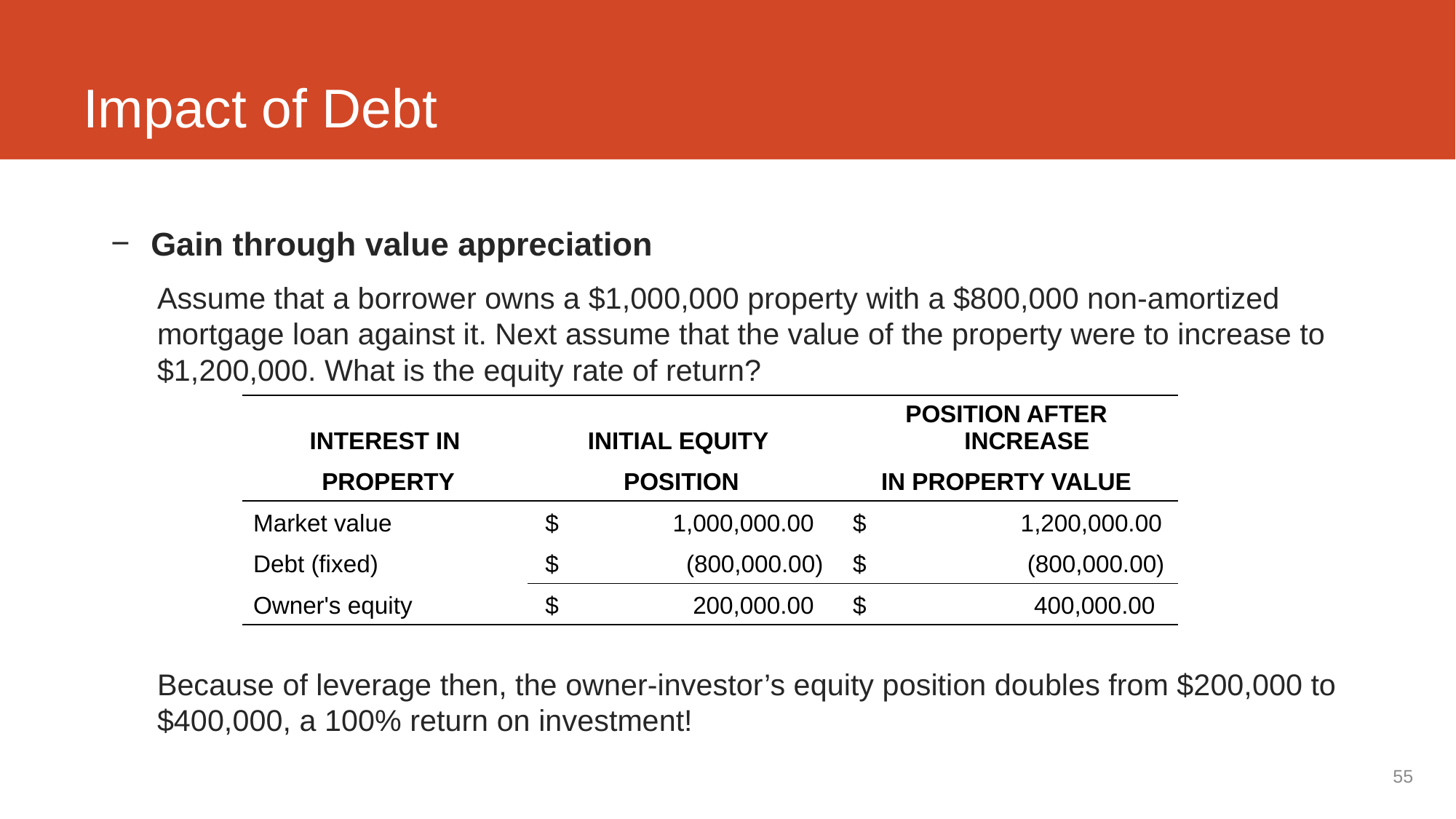

# Impact of Debt
Gain through value appreciation
Assume that a borrower owns a $1,000,000 property with a $800,000 non-amortized mortgage loan against it. Next assume that the value of the property were to increase to $1,200,000. What is the equity rate of return?

Because of leverage then, the owner-investor’s equity position doubles from $200,000 to $400,000, a 100% return on investment!
| INTEREST IN | INITIAL EQUITY | POSITION AFTER INCREASE |
| --- | --- | --- |
| PROPERTY | POSITION | IN PROPERTY VALUE |
| Market value | $ 1,000,000.00 | $ 1,200,000.00 |
| Debt (fixed) | $ (800,000.00) | $ (800,000.00) |
| Owner's equity | $ 200,000.00 | $ 400,000.00 |
55